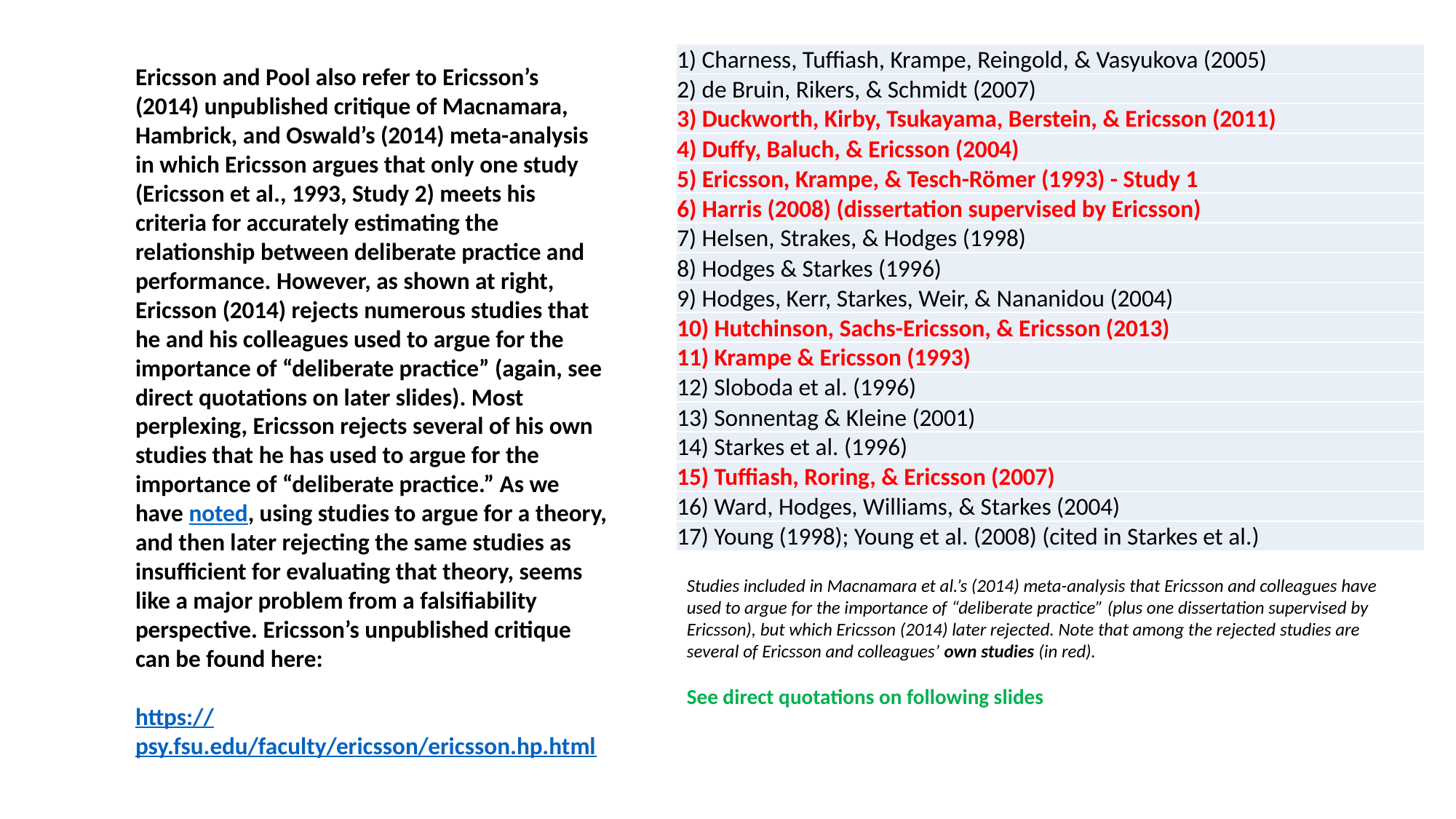

| 1) Charness, Tuffiash, Krampe, Reingold, & Vasyukova (2005) |
| --- |
| 2) de Bruin, Rikers, & Schmidt (2007) |
| 3) Duckworth, Kirby, Tsukayama, Berstein, & Ericsson (2011) |
| 4) Duffy, Baluch, & Ericsson (2004) |
| 5) Ericsson, Krampe, & Tesch-Römer (1993) - Study 1 |
| 6) Harris (2008) (dissertation supervised by Ericsson) |
| 7) Helsen, Strakes, & Hodges (1998) |
| 8) Hodges & Starkes (1996) |
| 9) Hodges, Kerr, Starkes, Weir, & Nananidou (2004) |
| 10) Hutchinson, Sachs-Ericsson, & Ericsson (2013) |
| 11) Krampe & Ericsson (1993) |
| 12) Sloboda et al. (1996) |
| 13) Sonnentag & Kleine (2001) |
| 14) Starkes et al. (1996) |
| 15) Tuffiash, Roring, & Ericsson (2007) |
| 16) Ward, Hodges, Williams, & Starkes (2004) |
| 17) Young (1998); Young et al. (2008) (cited in Starkes et al.) |
Ericsson and Pool also refer to Ericsson’s (2014) unpublished critique of Macnamara, Hambrick, and Oswald’s (2014) meta-analysis in which Ericsson argues that only one study (Ericsson et al., 1993, Study 2) meets his criteria for accurately estimating the relationship between deliberate practice and performance. However, as shown at right, Ericsson (2014) rejects numerous studies that he and his colleagues used to argue for the importance of “deliberate practice” (again, see direct quotations on later slides). Most perplexing, Ericsson rejects several of his own studies that he has used to argue for the importance of “deliberate practice.” As we have noted, using studies to argue for a theory, and then later rejecting the same studies as insufficient for evaluating that theory, seems like a major problem from a falsifiability perspective. Ericsson’s unpublished critique can be found here:

https://psy.fsu.edu/faculty/ericsson/ericsson.hp.html

Studies included in Macnamara et al.’s (2014) meta-analysis that Ericsson and colleagues have used to argue for the importance of “deliberate practice” (plus one dissertation supervised by Ericsson), but which Ericsson (2014) later rejected. Note that among the rejected studies are several of Ericsson and colleagues’ own studies (in red).

See direct quotations on following slides